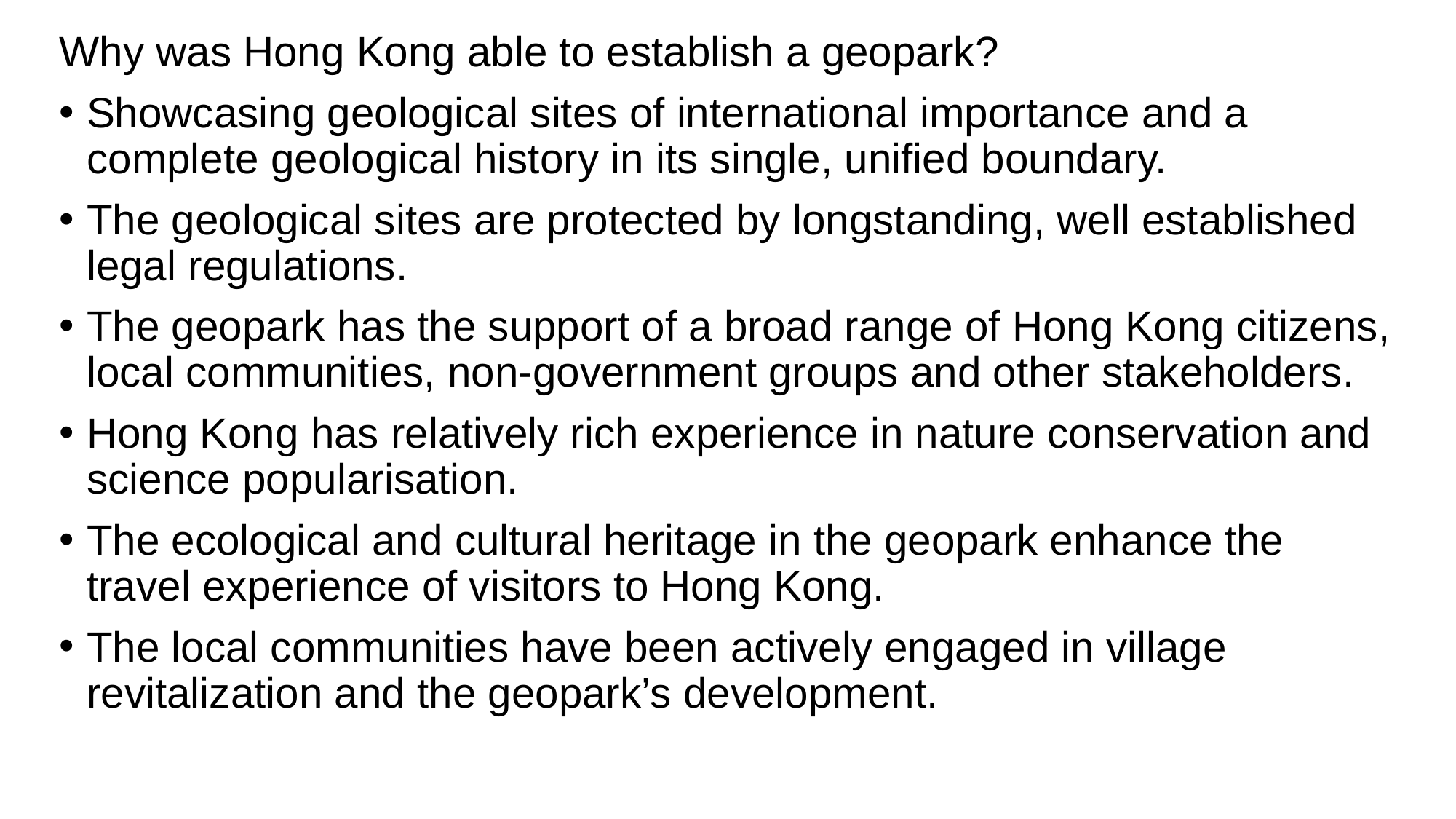

Why was Hong Kong able to establish a geopark?
Showcasing geological sites of international importance and a complete geological history in its single, unified boundary.
The geological sites are protected by longstanding, well established legal regulations.
The geopark has the support of a broad range of Hong Kong citizens, local communities, non-government groups and other stakeholders.
Hong Kong has relatively rich experience in nature conservation and science popularisation.
The ecological and cultural heritage in the geopark enhance the travel experience of visitors to Hong Kong.
The local communities have been actively engaged in village revitalization and the geopark’s development.